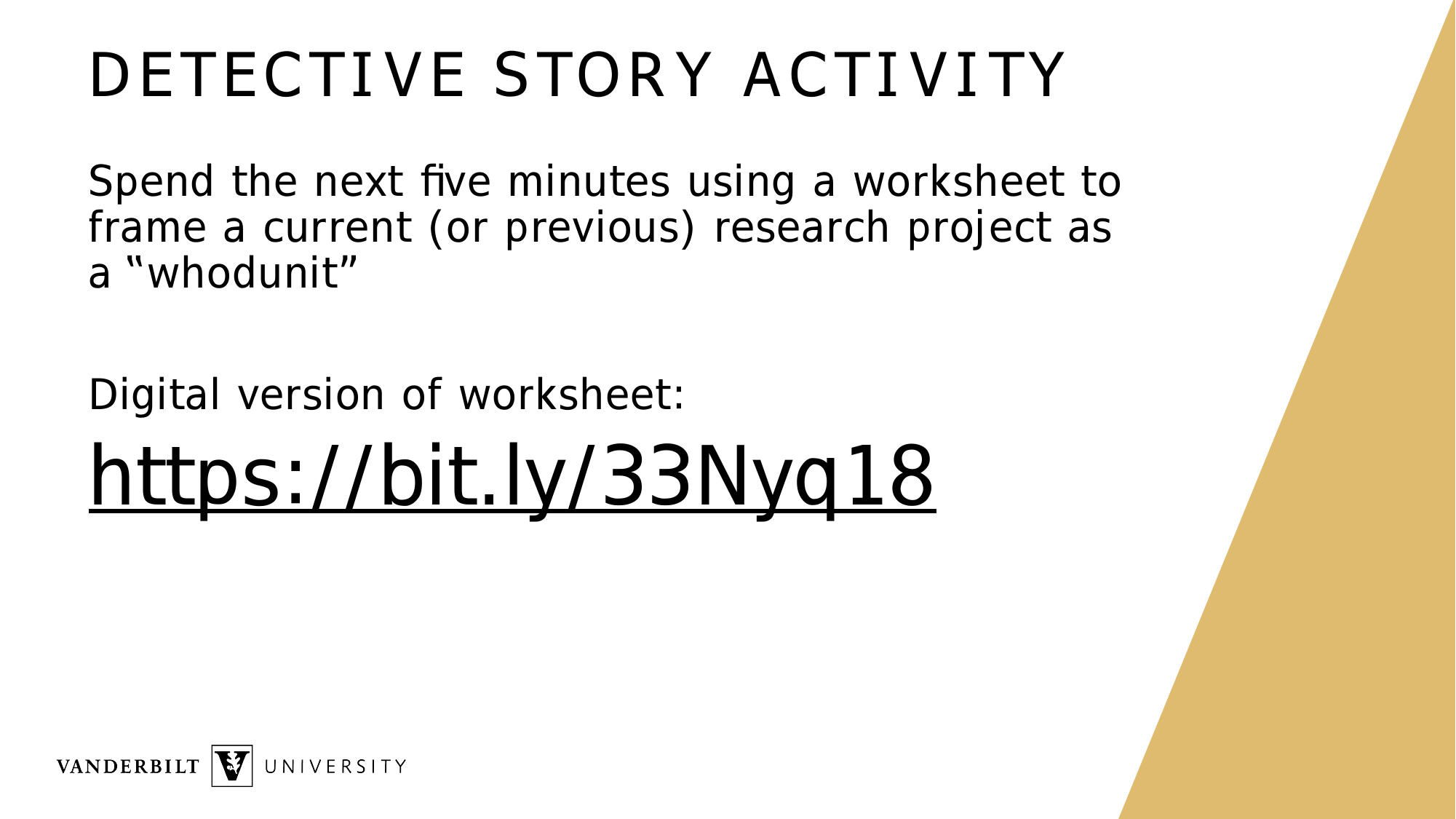

# Detective Story Activity
Spend the next five minutes using a worksheet to frame a current (or previous) research project as a “whodunit”

Digital version of worksheet:
https://bit.ly/33Nyq18